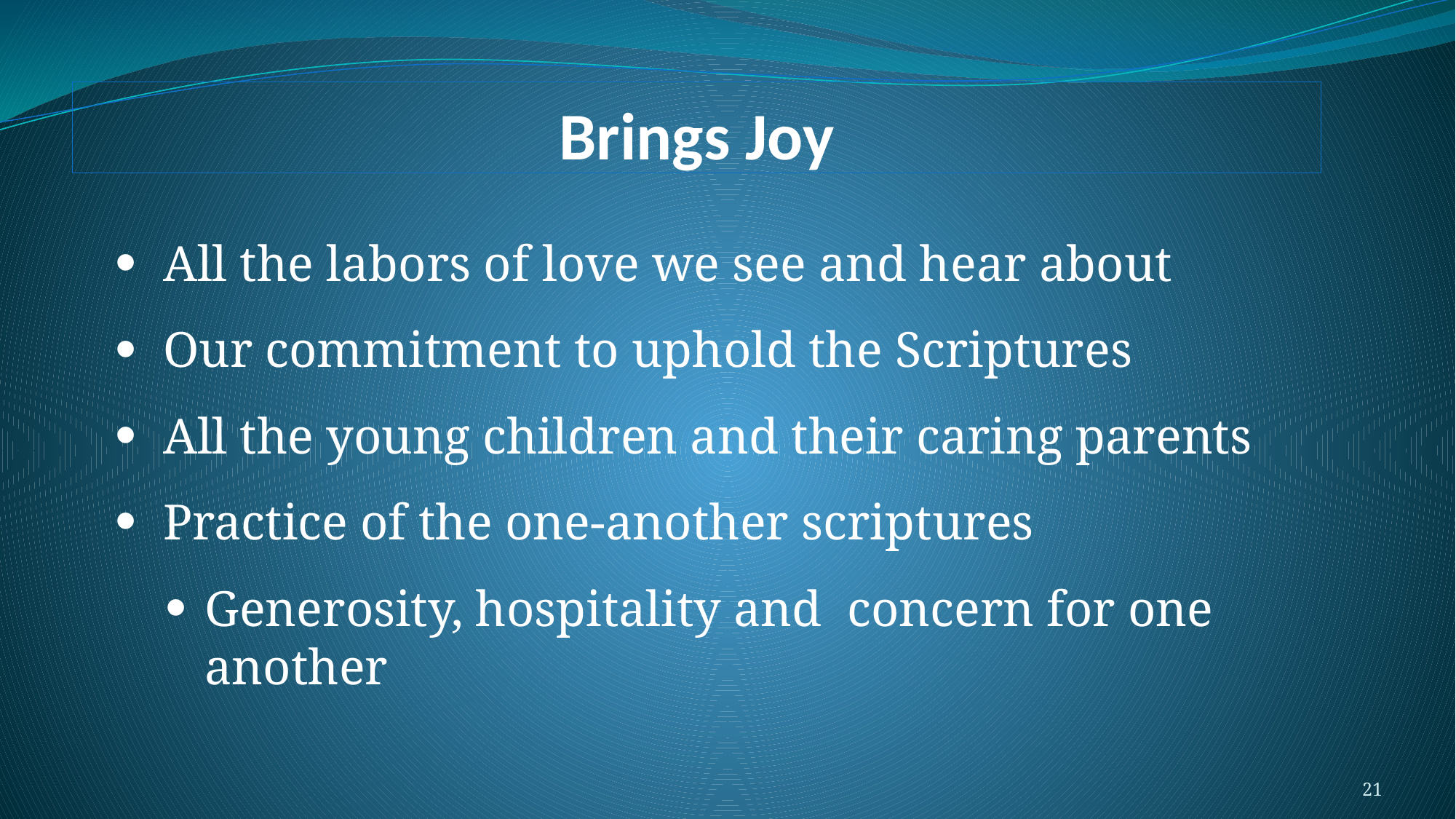

# Brings Joy
All the labors of love we see and hear about
Our commitment to uphold the Scriptures
All the young children and their caring parents
Practice of the one-another scriptures
Generosity, hospitality and  concern for one another

21